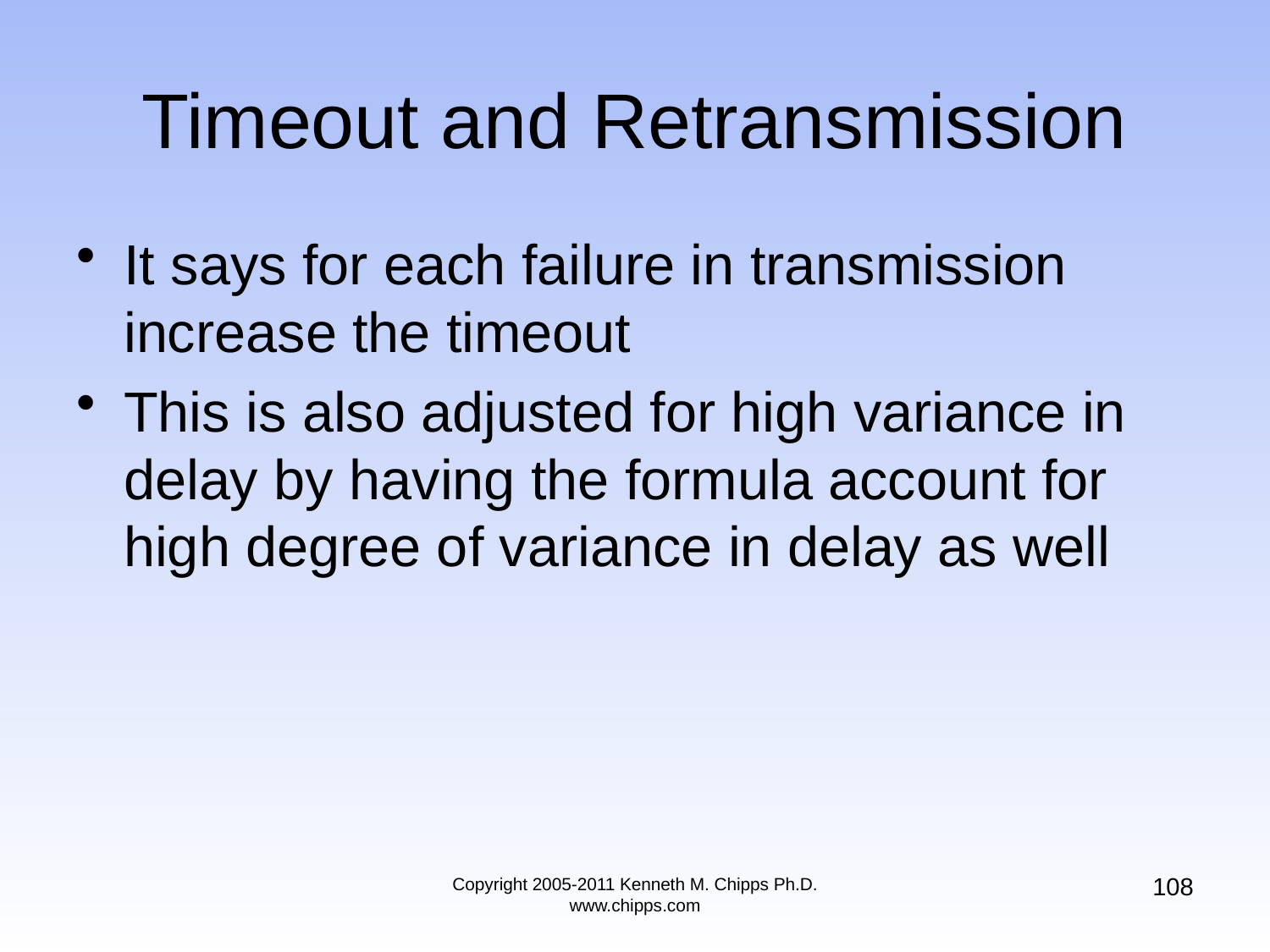

# Timeout and Retransmission
It says for each failure in transmission increase the timeout
This is also adjusted for high variance in delay by having the formula account for high degree of variance in delay as well
108
Copyright 2005-2011 Kenneth M. Chipps Ph.D. www.chipps.com